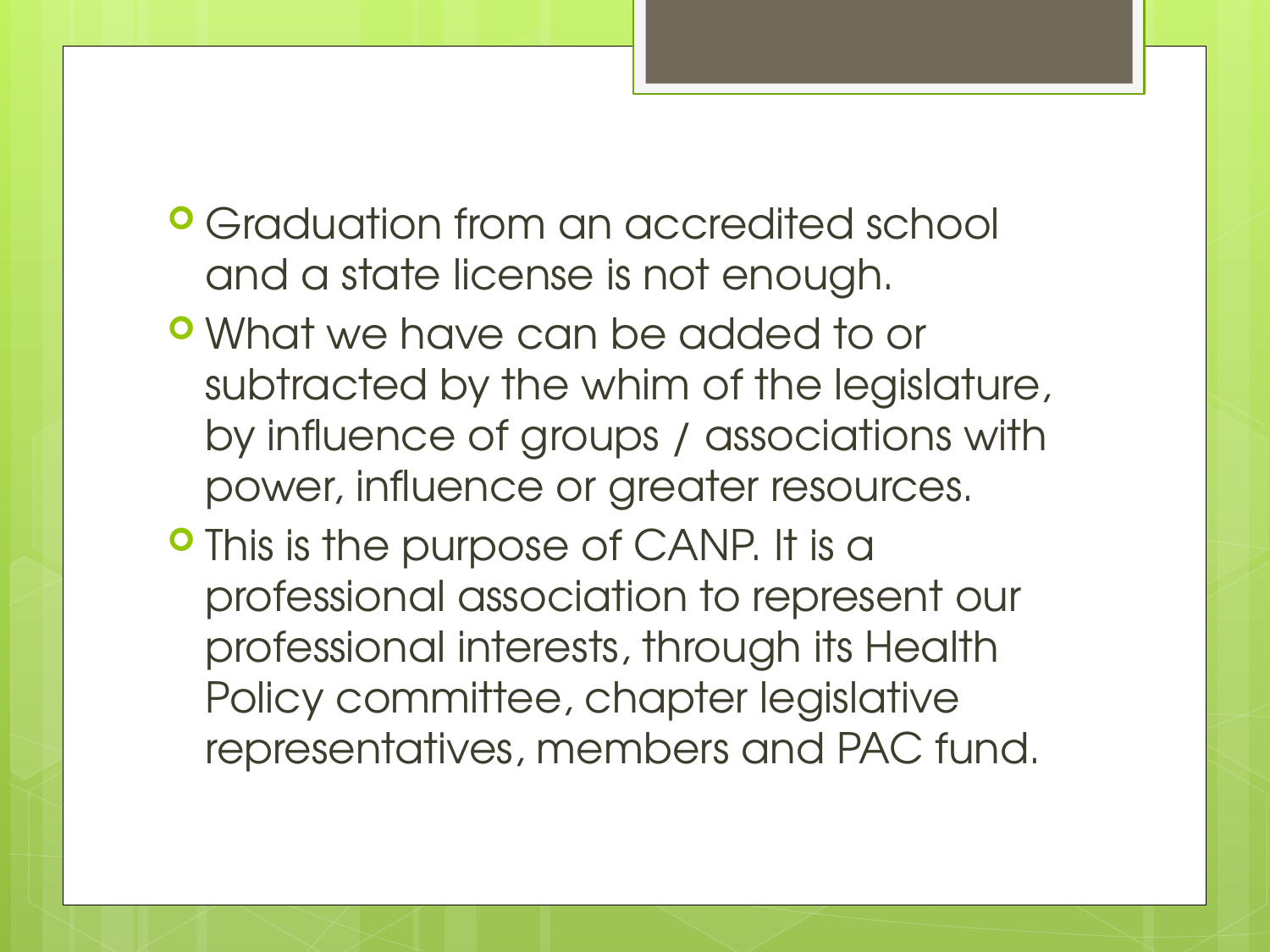

#
Graduation from an accredited school  and a state license is not enough.
What we have can be added to or subtracted by the whim of the legislature, by influence of groups / associations with power, influence or greater resources.
This is the purpose of CANP. It is a professional association to represent our professional interests, through its Health Policy committee, chapter legislative representatives, members and PAC fund.